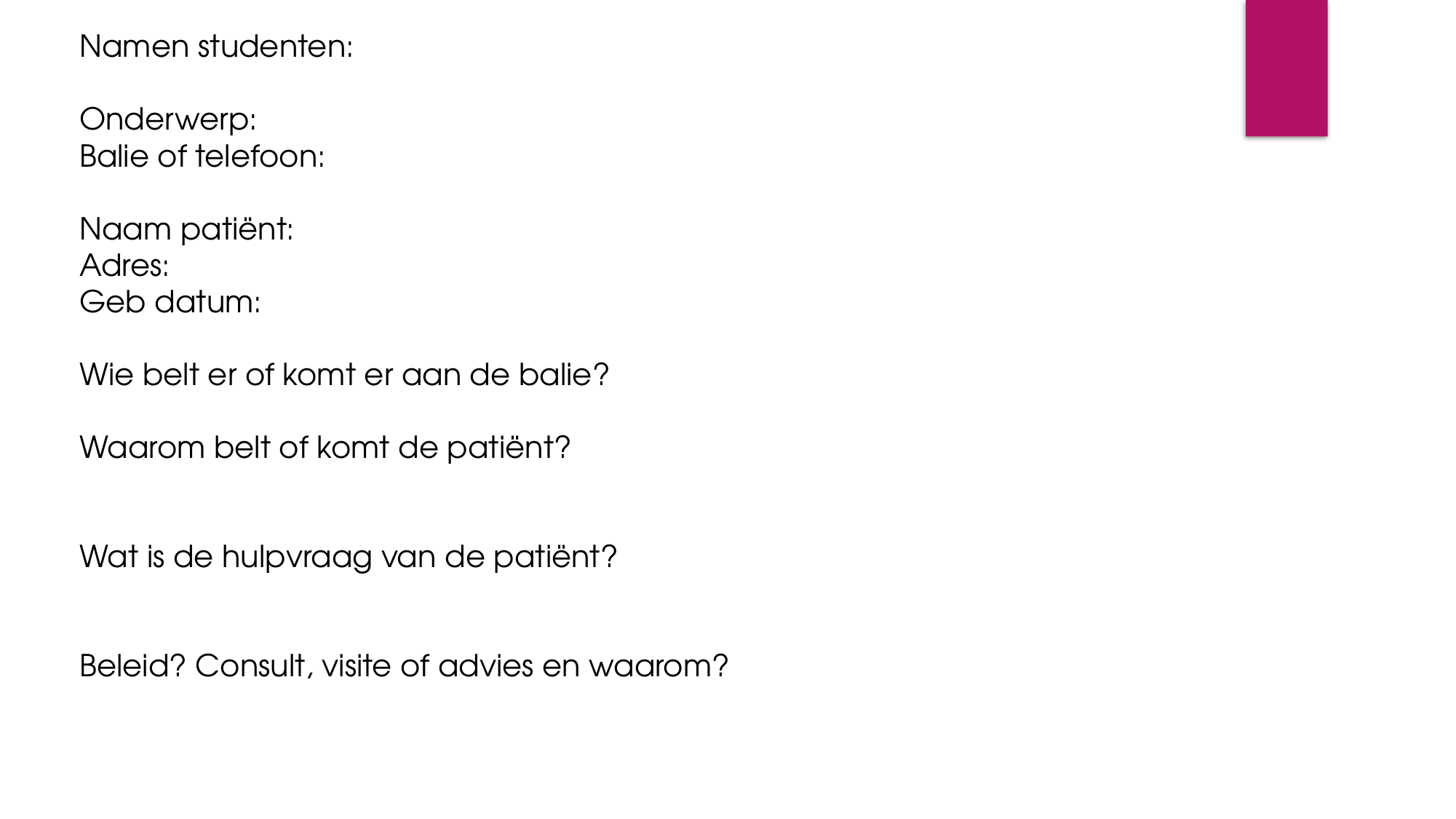

Namen studenten:

Onderwerp:
Balie of telefoon:

Naam patiënt:
Adres:
Geb datum:

Wie belt er of komt er aan de balie?

Waarom belt of komt de patiënt?

Wat is de hulpvraag van de patiënt?

Beleid? Consult, visite of advies en waarom?